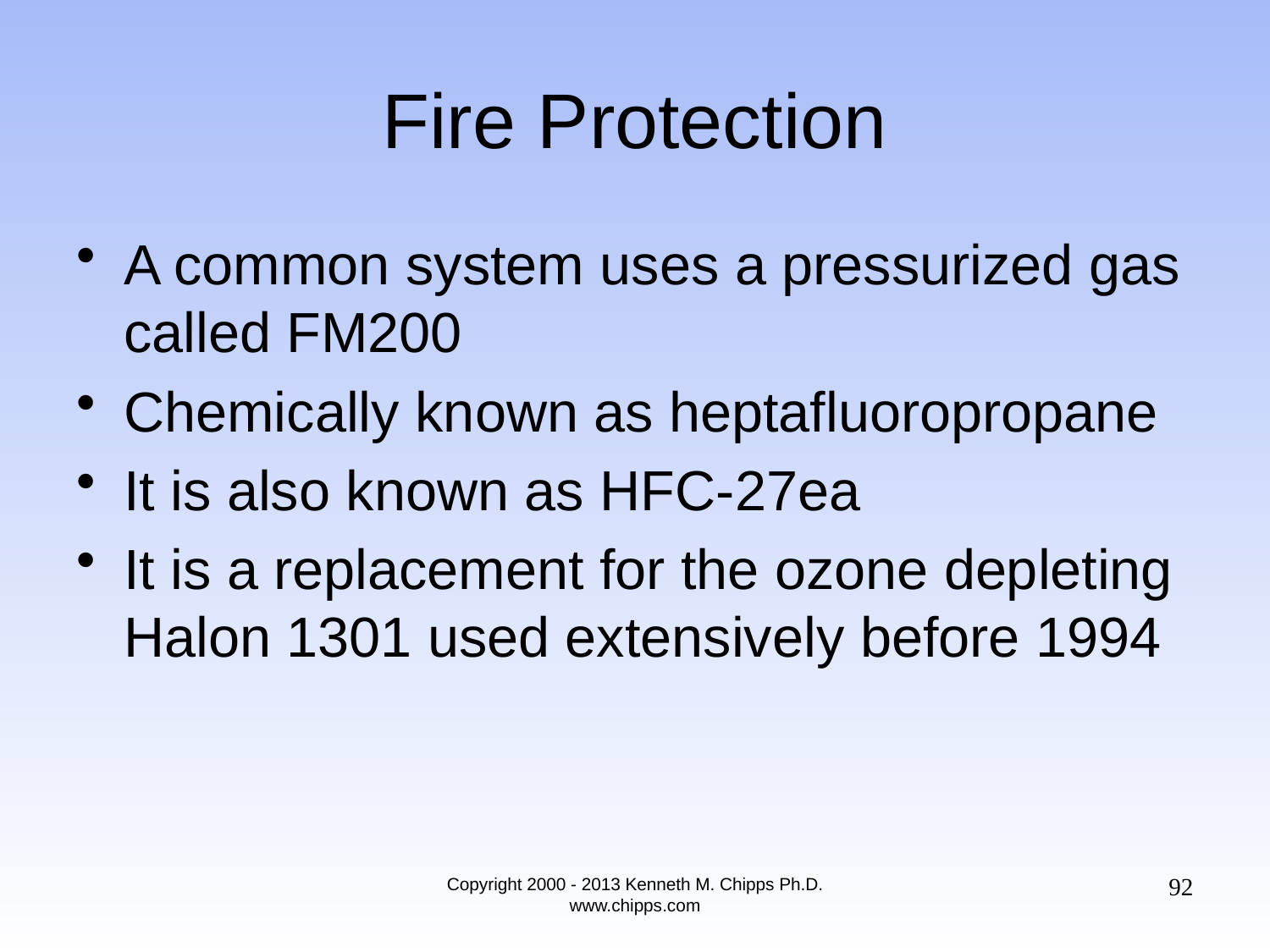

# Fire Protection
A common system uses a pressurized gas called FM200
Chemically known as heptafluoropropane
It is also known as HFC-27ea
It is a replacement for the ozone depleting Halon 1301 used extensively before 1994
92
Copyright 2000 - 2013 Kenneth M. Chipps Ph.D. www.chipps.com